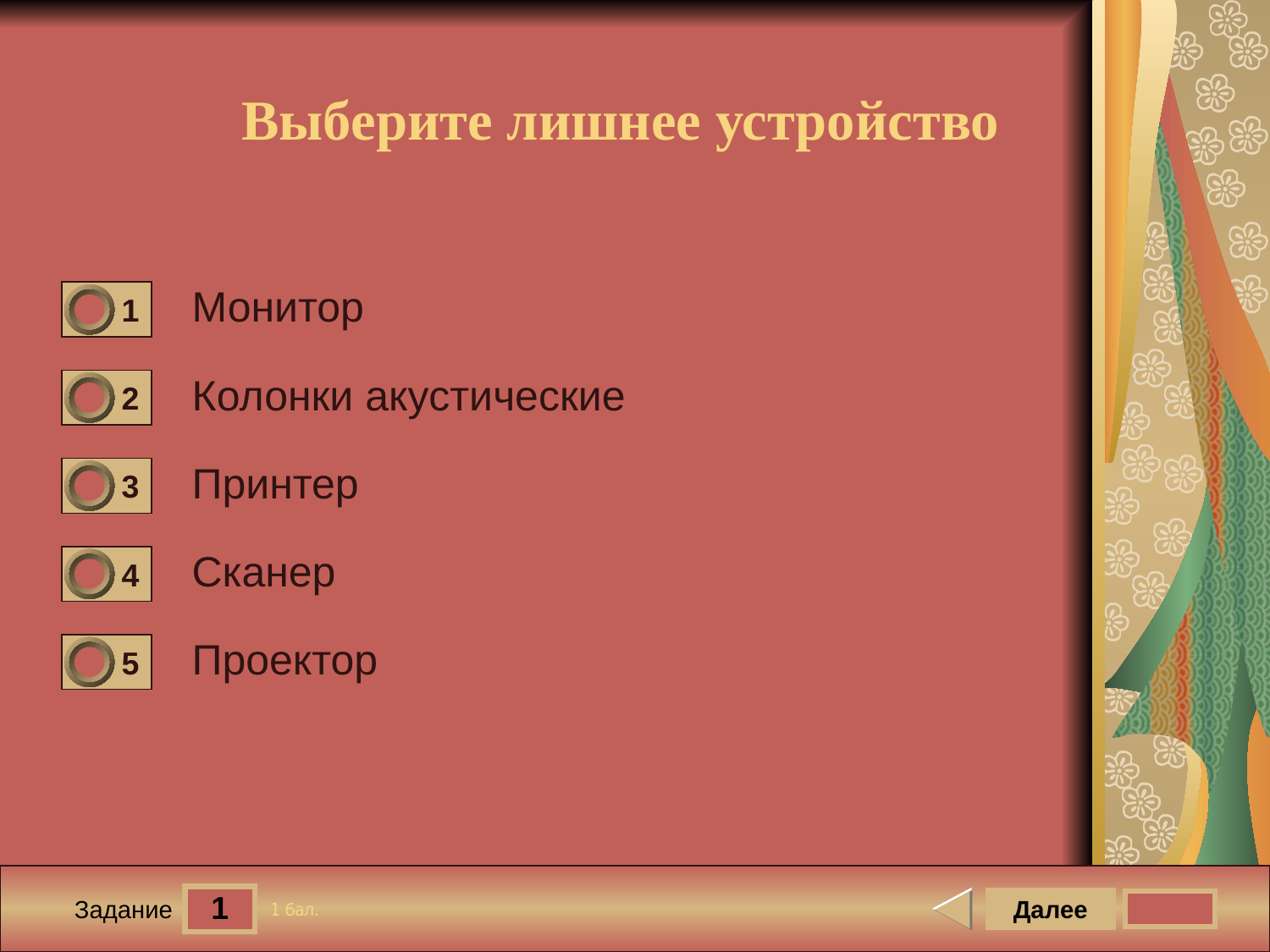

Выберите лишнее устройство
Монитор
1
0

Колонки акустические
2
0

Принтер
3
0

Сканер
4
0

Проектор
5
0

1

Далее

1 бал.
Задание